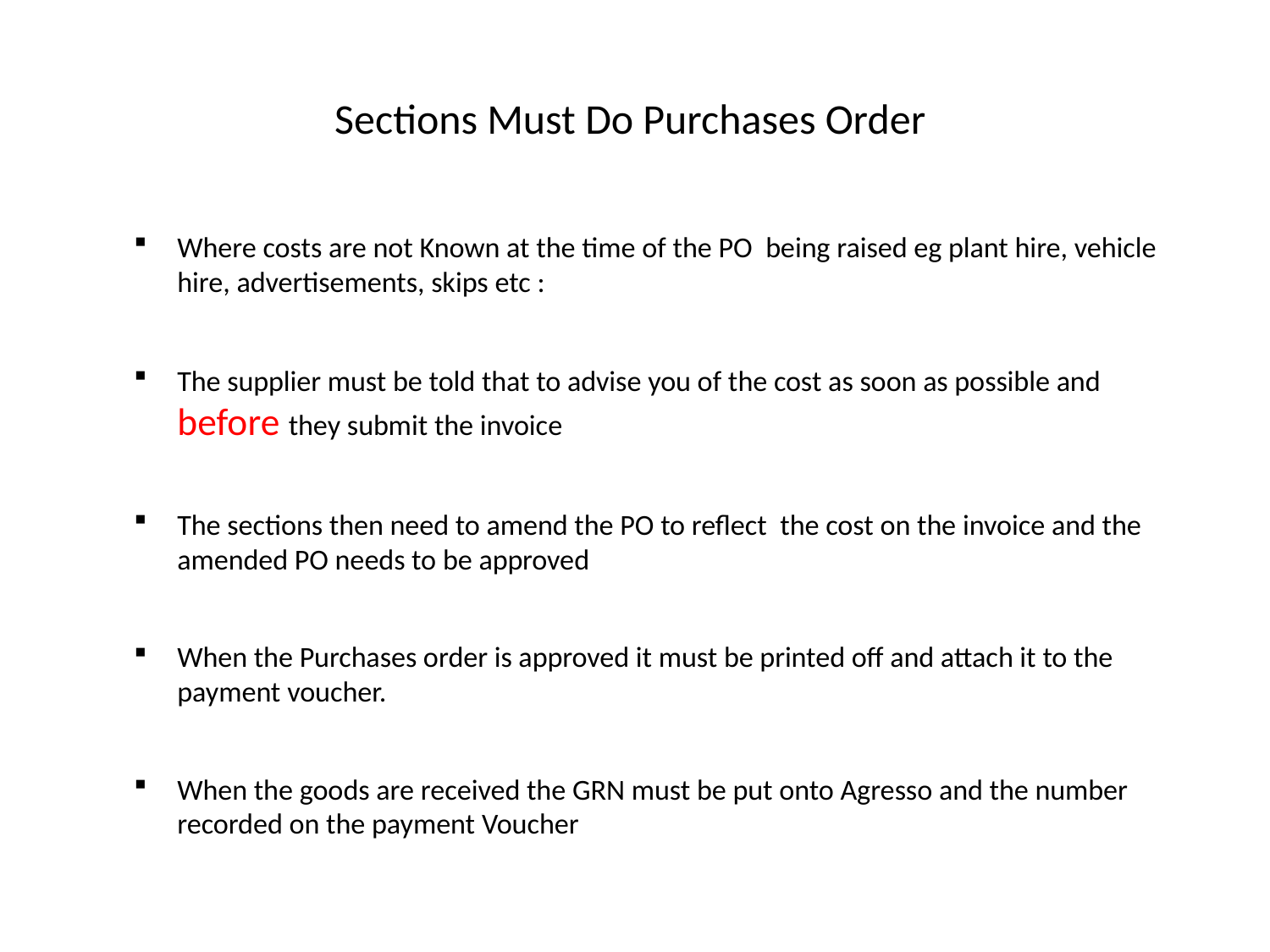

# Sections Must Do Purchases Order
Where costs are not Known at the time of the PO  being raised eg plant hire, vehicle hire, advertisements, skips etc :

The supplier must be told that to advise you of the cost as soon as possible and before they submit the invoice

The sections then need to amend the PO to reflect  the cost on the invoice and the amended PO needs to be approved

When the Purchases order is approved it must be printed off and attach it to the payment voucher.

When the goods are received the GRN must be put onto Agresso and the number recorded on the payment Voucher